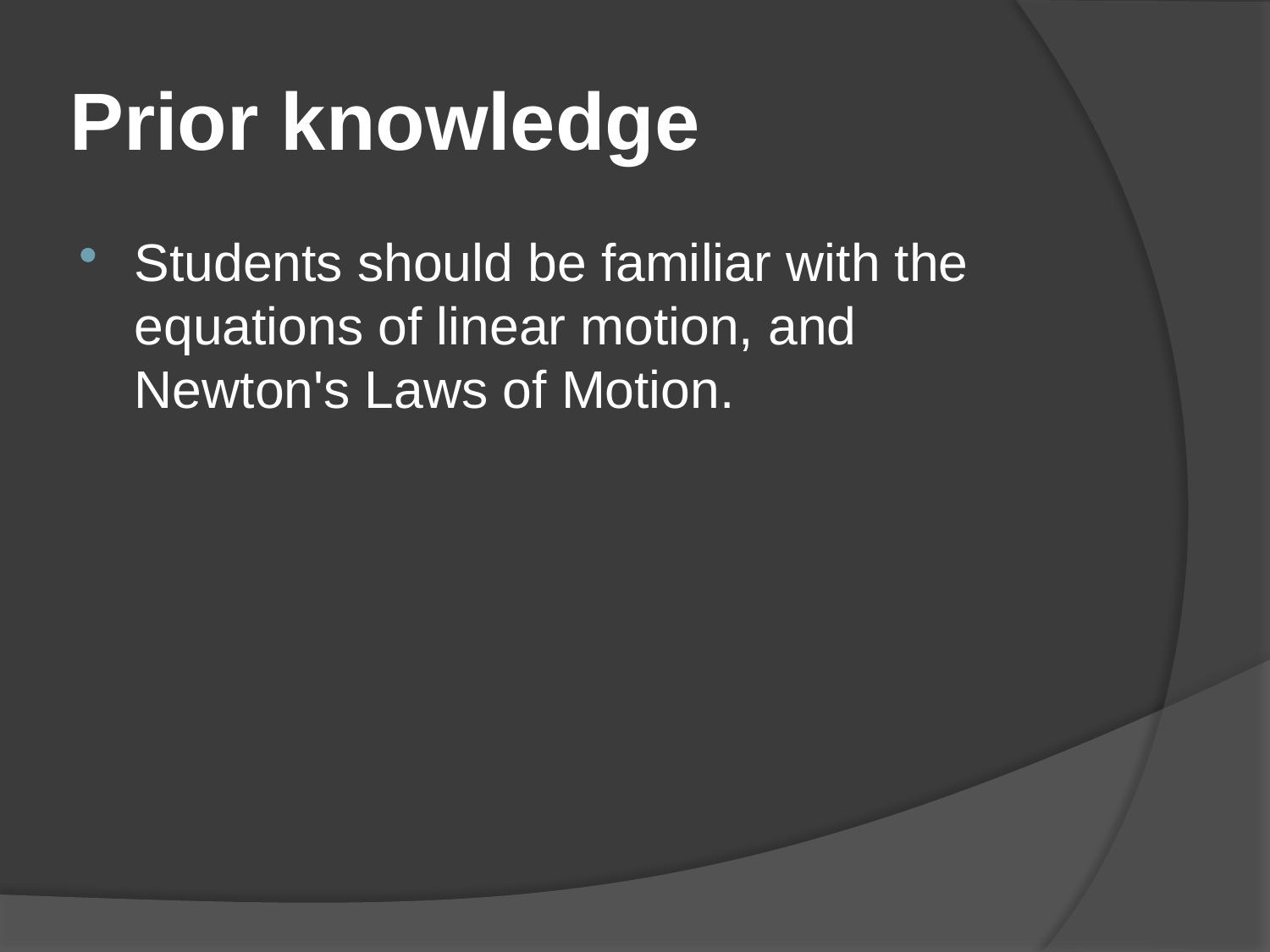

# Prior knowledge
Students should be familiar with the equations of linear motion, and Newton's Laws of Motion.